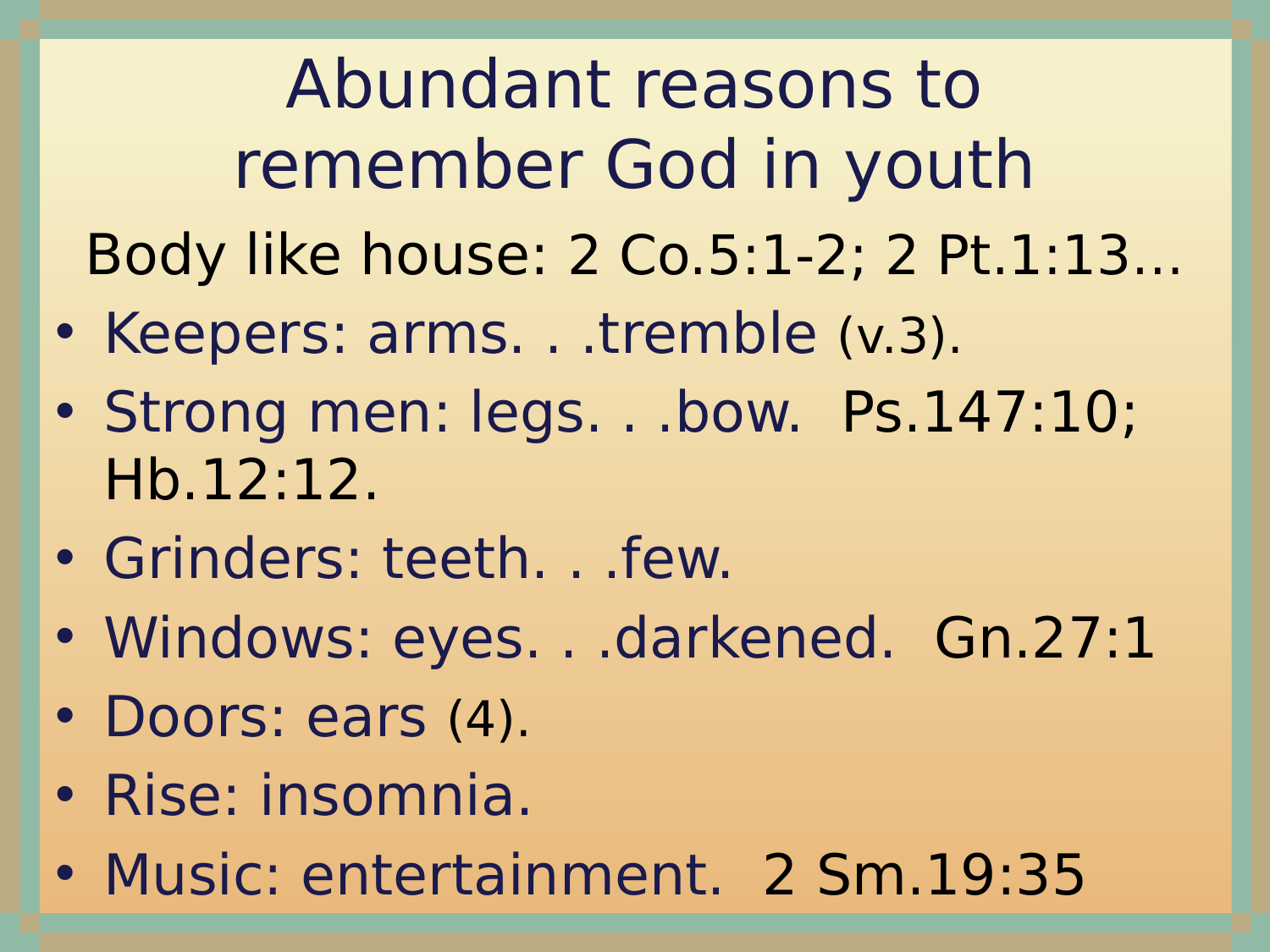

# Abundant reasons to remember God in youth
Body like house: 2 Co.5:1-2; 2 Pt.1:13…
Keepers: arms. . .tremble (v.3).
Strong men: legs. . .bow.  Ps.147:10; Hb.12:12.
Grinders: teeth. . .few.
Windows: eyes. . .darkened.  Gn.27:1
Doors: ears (4).
Rise: insomnia.
Music: entertainment.  2 Sm.19:35